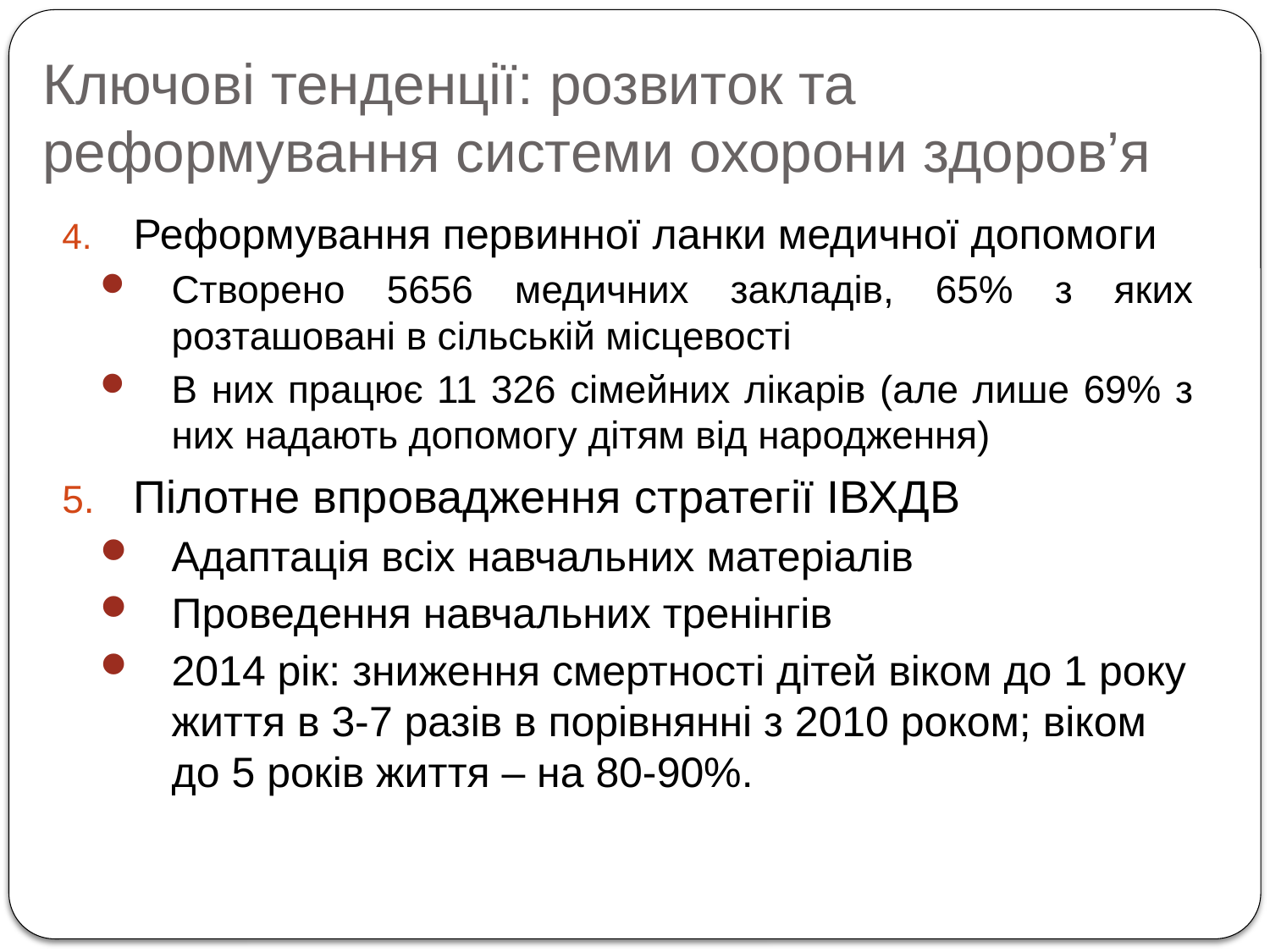

# Ключові тенденції: розвиток та реформування системи охорони здоров’я
Реформування первинної ланки медичної допомоги
Створено 5656 медичних закладів, 65% з яких розташовані в сільській місцевості
В них працює 11 326 сімейних лікарів (але лише 69% з них надають допомогу дітям від народження)
Пілотне впровадження стратегії ІВХДВ
Адаптація всіх навчальних матеріалів
Проведення навчальних тренінгів
2014 рік: зниження смертності дітей віком до 1 року життя в 3-7 разів в порівнянні з 2010 роком; віком до 5 років життя – на 80-90%.